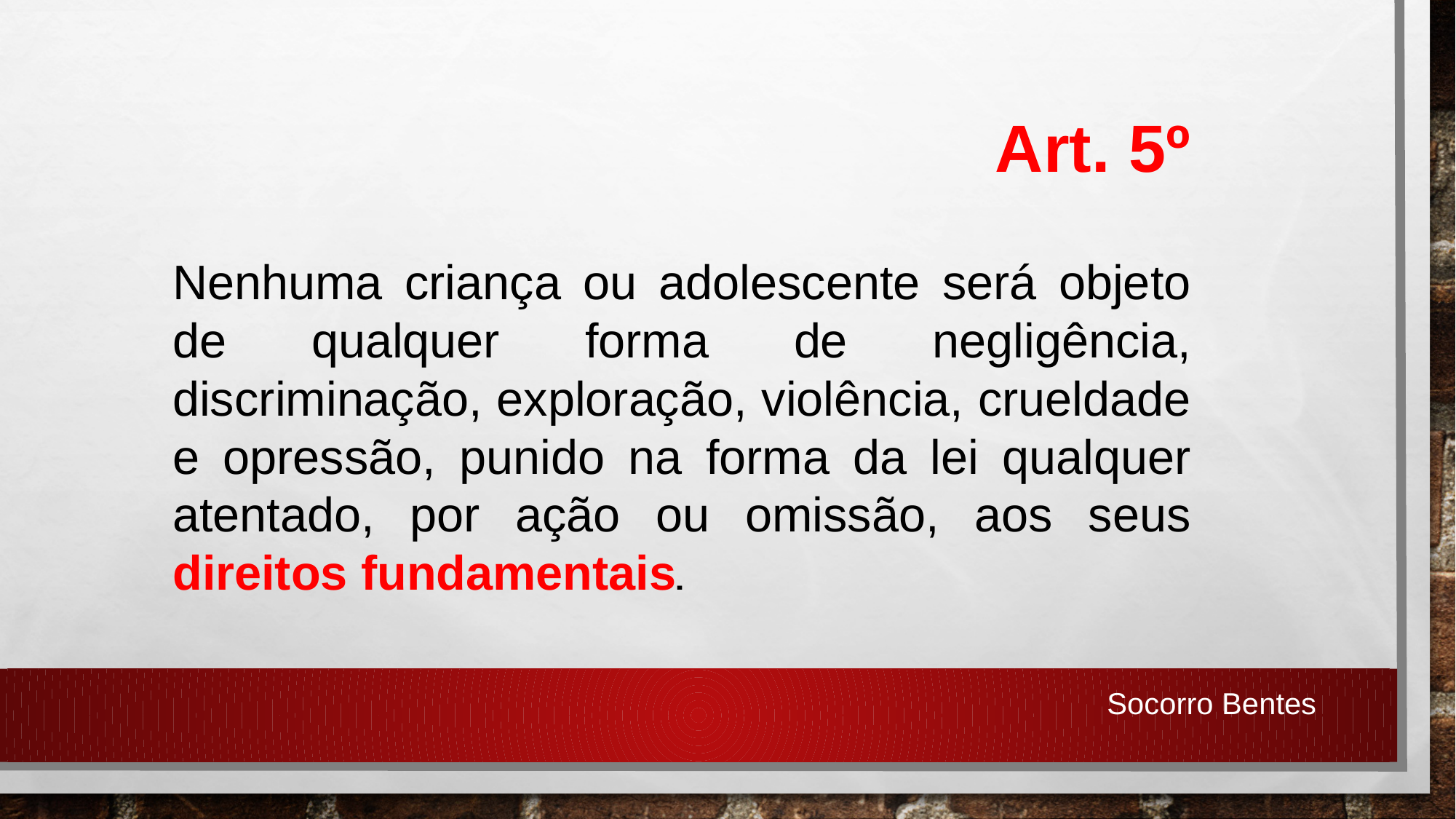

Art. 5º
Nenhuma criança ou adolescente será objeto de qualquer forma de negligência, discriminação, exploração, violência, crueldade e opressão, punido na forma da lei qualquer atentado, por ação ou omissão, aos seus direitos fundamentais.
Socorro Bentes